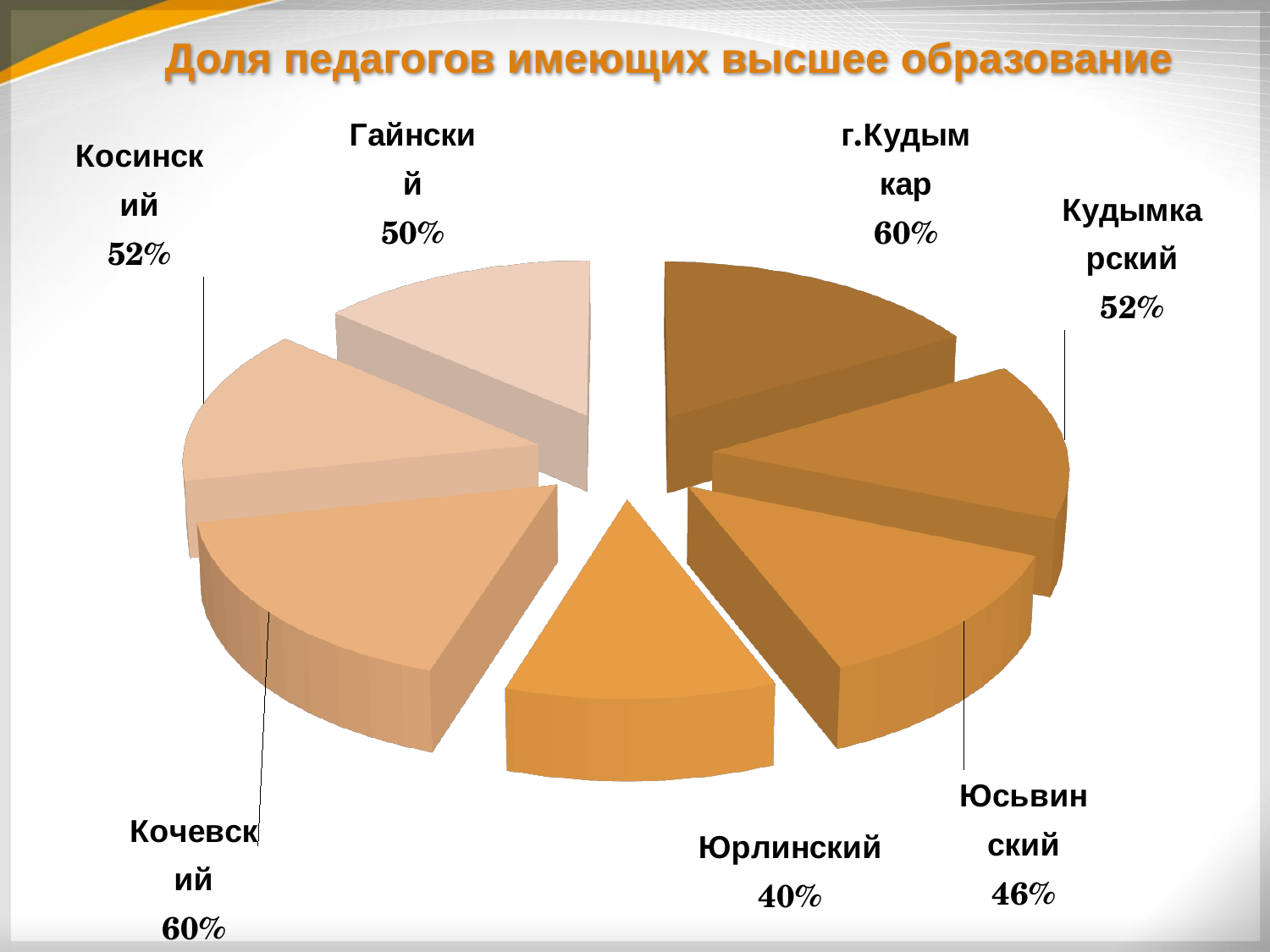

# Доля педагогов имеющих высшее образование

[unsupported chart]